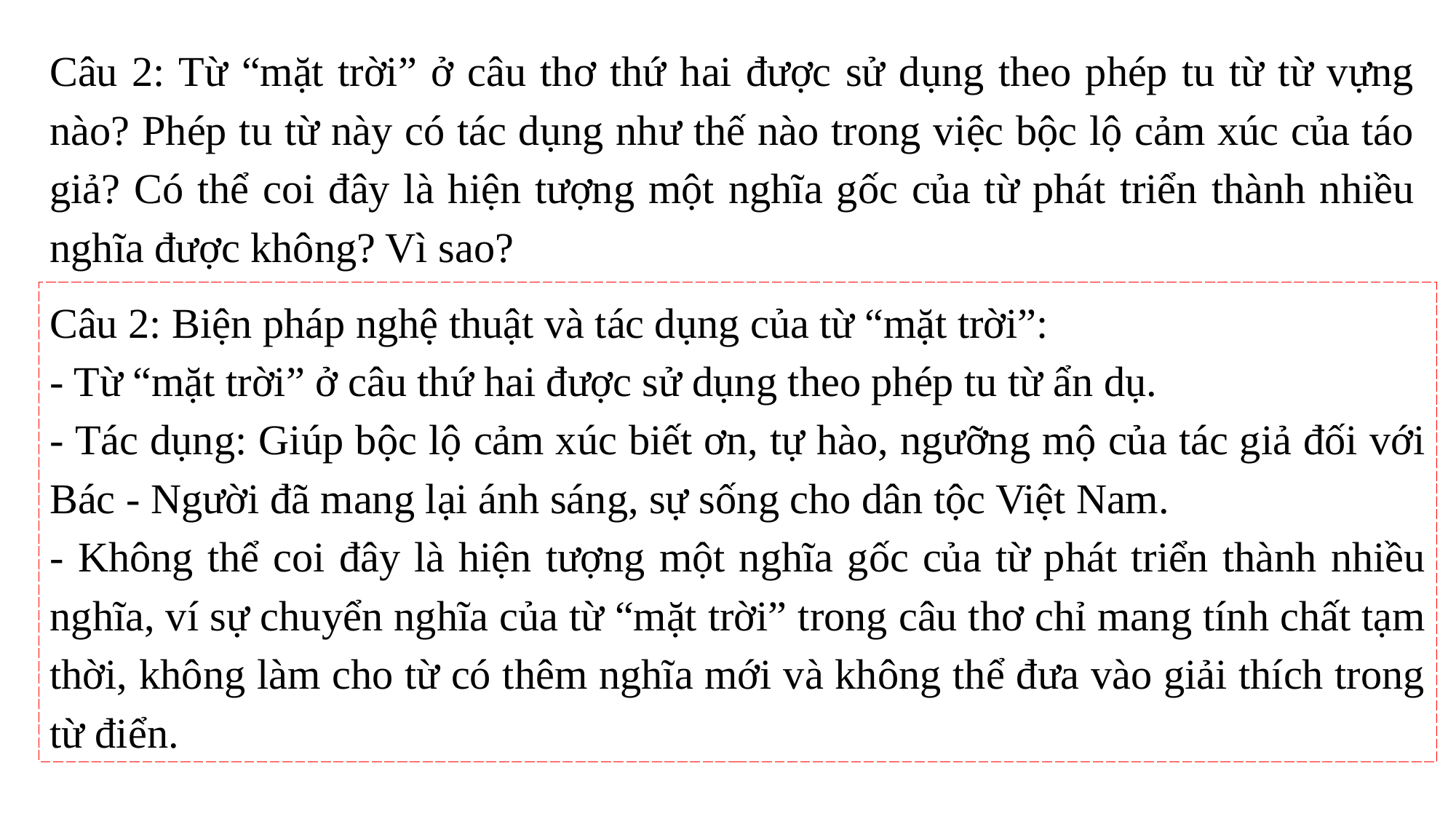

Câu 2: Từ “mặt trời” ở câu thơ thứ hai được sử dụng theo phép tu từ từ vựng nào? Phép tu từ này có tác dụng như thế nào trong việc bộc lộ cảm xúc của táo giả? Có thể coi đây là hiện tượng một nghĩa gốc của từ phát triển thành nhiều nghĩa được không? Vì sao?
Câu 2: Biện pháp nghệ thuật và tác dụng của từ “mặt trời”:
- Từ “mặt trời” ở câu thứ hai được sử dụng theo phép tu từ ẩn dụ.
- Tác dụng: Giúp bộc lộ cảm xúc biết ơn, tự hào, ngưỡng mộ của tác giả đối với Bác - Người đã mang lại ánh sáng, sự sống cho dân tộc Việt Nam.
- Không thể coi đây là hiện tượng một nghĩa gốc của từ phát triển thành nhiều nghĩa, ví sự chuyển nghĩa của từ “mặt trời” trong câu thơ chỉ mang tính chất tạm thời, không làm cho từ có thêm nghĩa mới và không thể đưa vào giải thích trong từ điển.